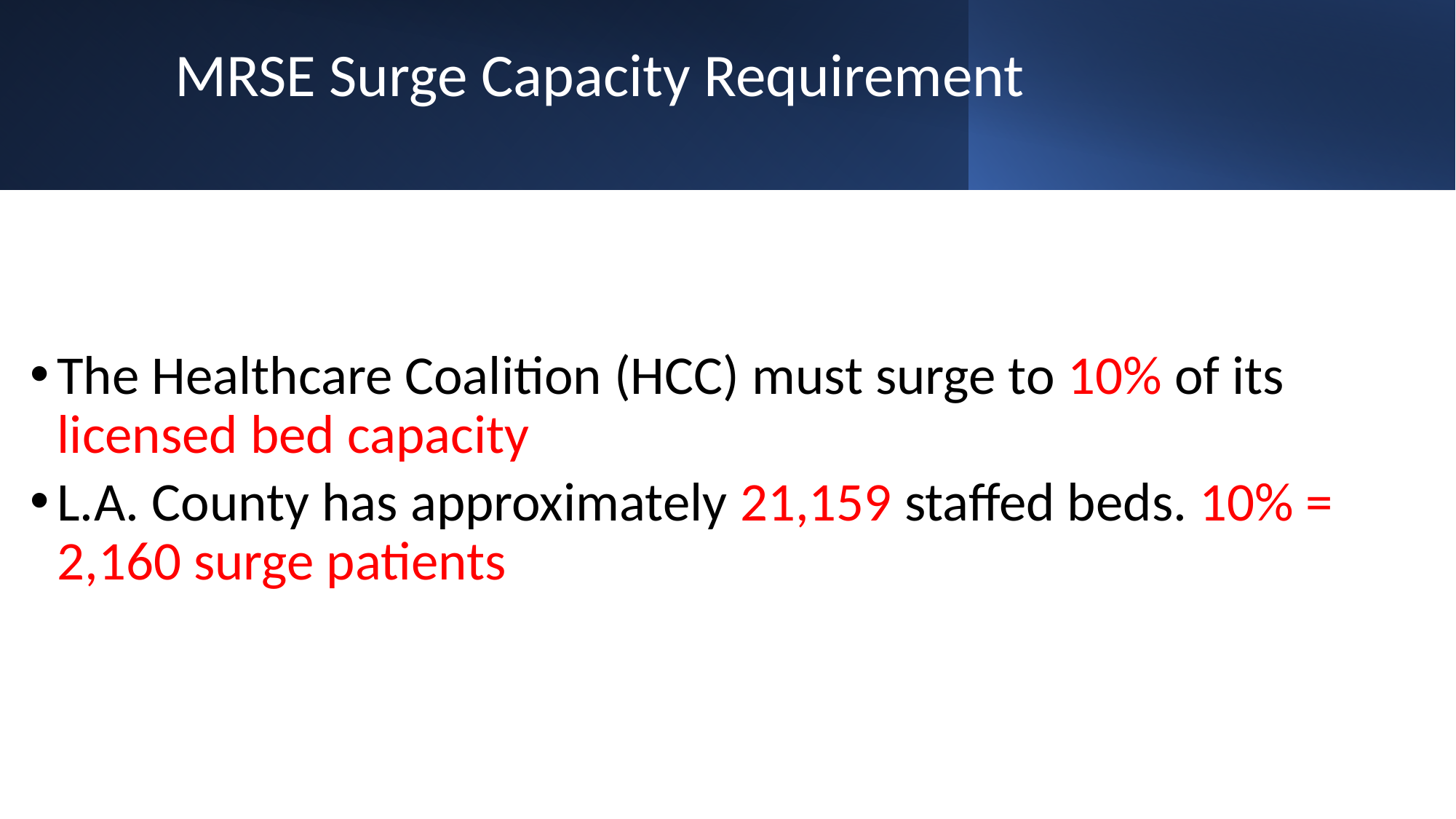

# MRSE Surge Capacity Requirement
The Healthcare Coalition (HCC) must surge to 10% of its licensed bed capacity
L.A. County has approximately 21,159 staffed beds. 10% = 2,160 surge patients